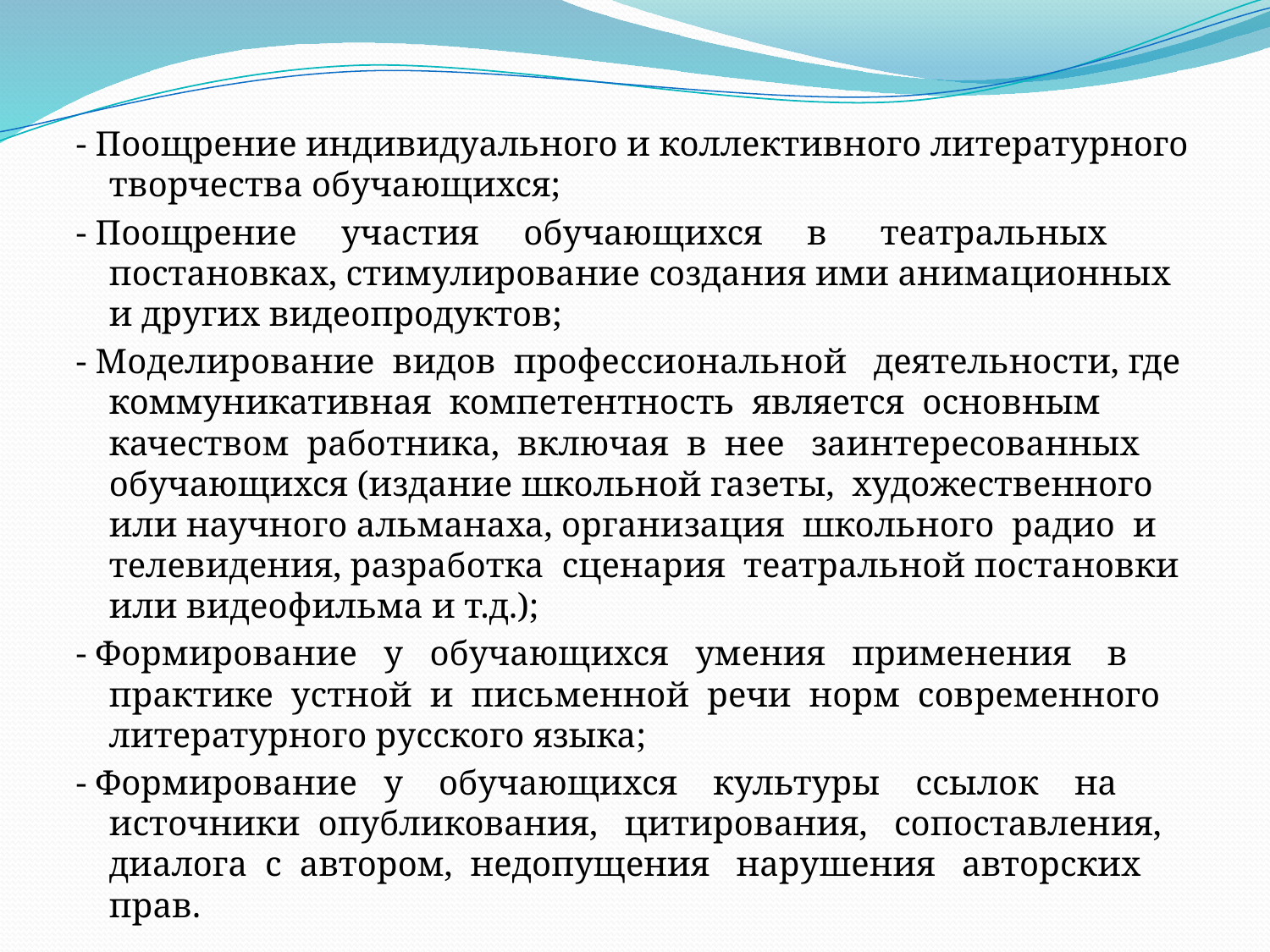

- Поощрение индивидуального и коллективного литературного творчества обучающихся;
- Поощрение     участия     обучающихся     в      театральных постановках, стимулирование создания ими анимационных и других видеопродуктов;
- Моделирование  видов  профессиональной   деятельности, где коммуникативная  компетентность  является  основным качеством  работника,  включая  в  нее   заинтересованных обучающихся (издание школьной газеты,  художественного или научного альманаха, организация  школьного  радио  и телевидения, разработка  сценария  театральной постановки или видеофильма и т.д.);
- Формирование   у   обучающихся   умения   применения    в практике  устной  и  письменной  речи  норм  современного литературного русского языка;
- Формирование   у    обучающихся    культуры    ссылок    на источники  опубликования,   цитирования,   сопоставления, диалога  с  автором,  недопущения   нарушения   авторских прав.